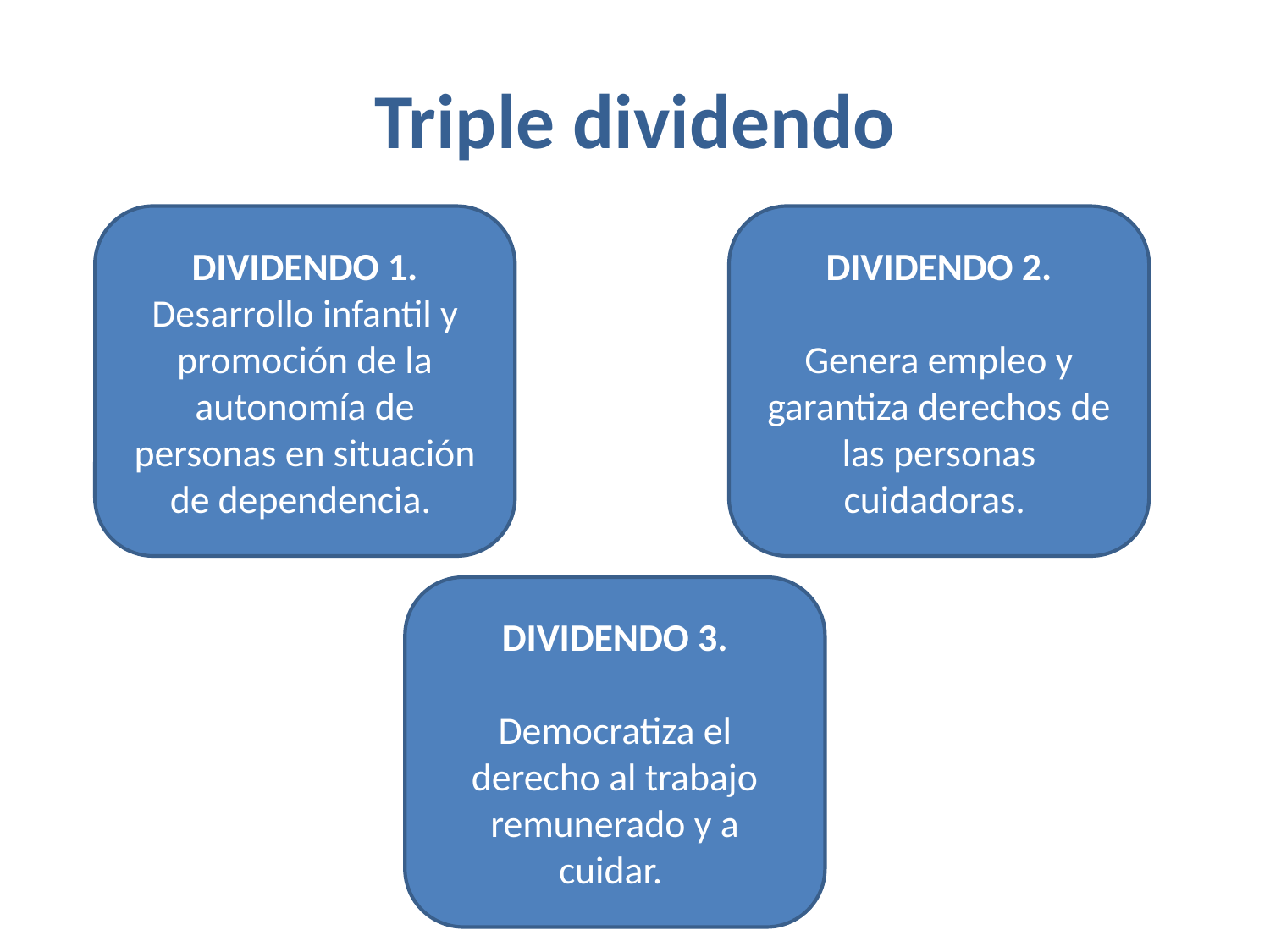

# Triple dividendo
DIVIDENDO 1.
Desarrollo infantil y promoción de la autonomía de personas en situación de dependencia.
DIVIDENDO 2.

Genera empleo y garantiza derechos de las personas cuidadoras.
DIVIDENDO 3.

Democratiza el derecho al trabajo remunerado y a cuidar.